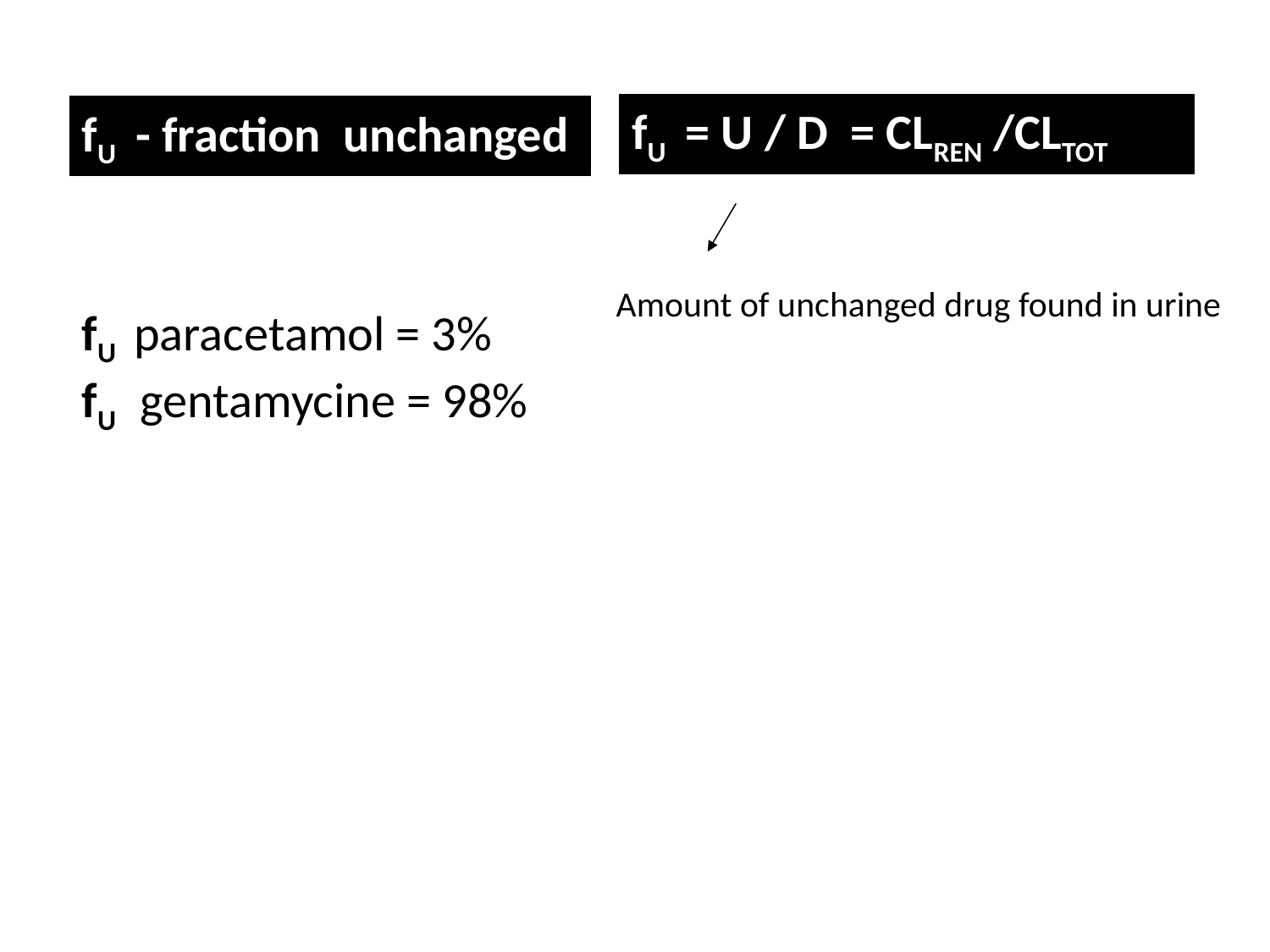

ELIMINACE léčiva můžeme popsat
těmito parametry:
fU   = U / D  = CLREN /CLTOT
fU   - fraction  unchanged
Udává pokles koncentrace  za určitý čas.
Amount of unchanged drug found in urine
fU  paracetamol = 3%
fU   gentamycine = 98%
Pro kinetiku 1. řádu platí: